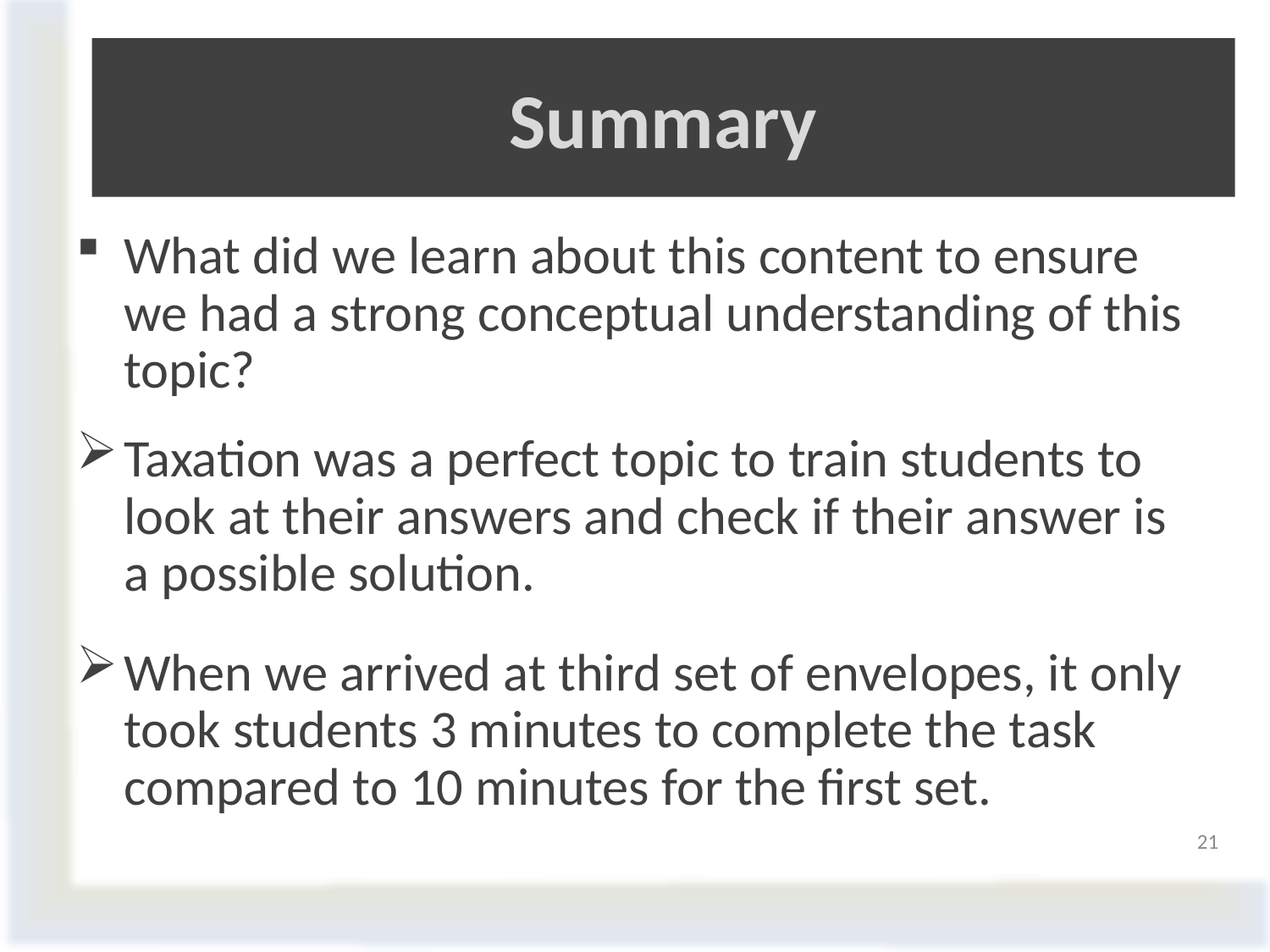

# Summary
What did we learn about this content to ensure we had a strong conceptual understanding of this topic?
Taxation was a perfect topic to train students to look at their answers and check if their answer is a possible solution.
When we arrived at third set of envelopes, it only took students 3 minutes to complete the task compared to 10 minutes for the first set.
21